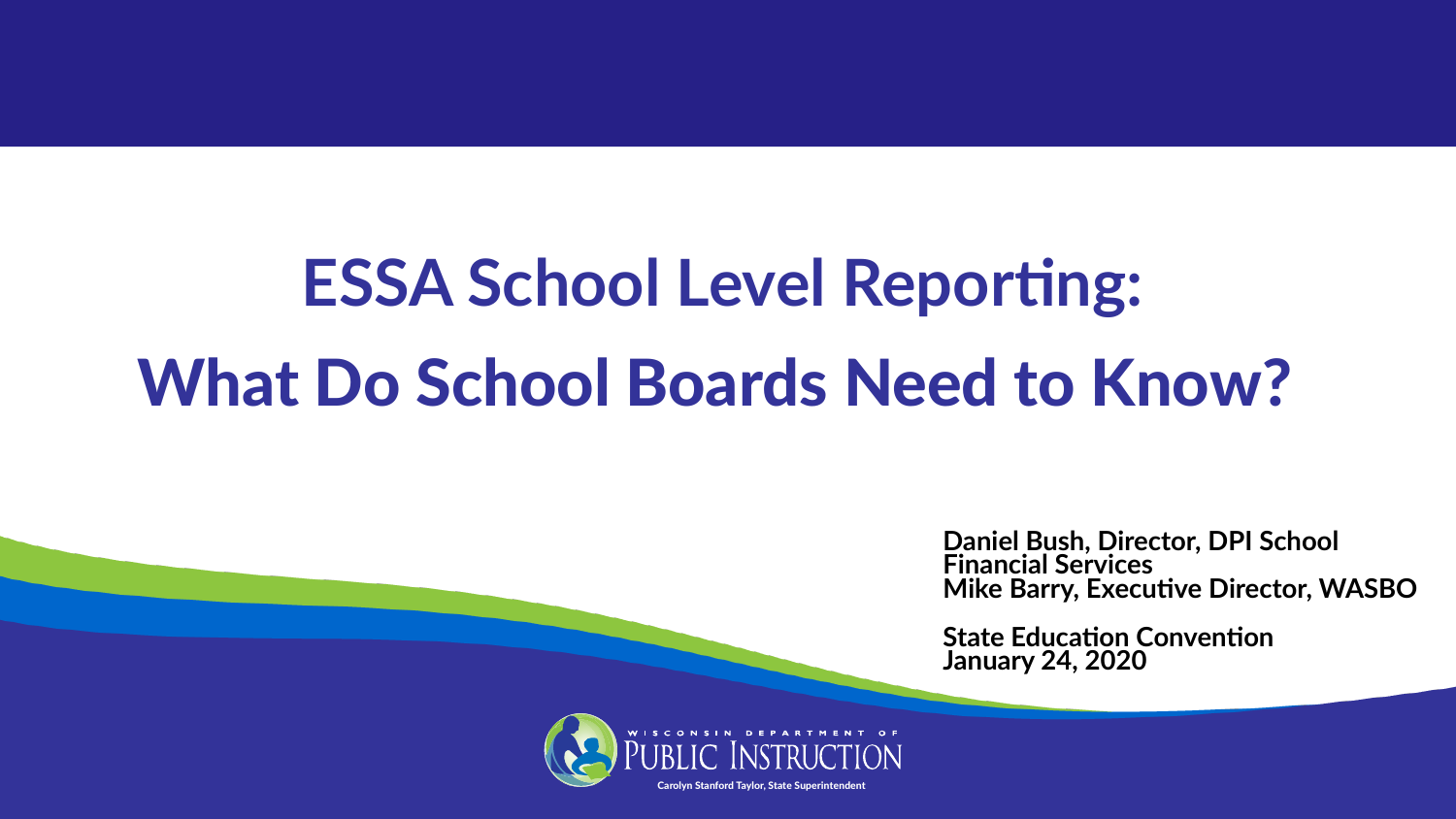

ESSA School Level Reporting:
What Do School Boards Need to Know?
Daniel Bush, Director, DPI School Financial Services
Mike Barry, Executive Director, WASBO
State Education Convention
January 24, 2020
Carolyn Stanford Taylor, State Superintendent